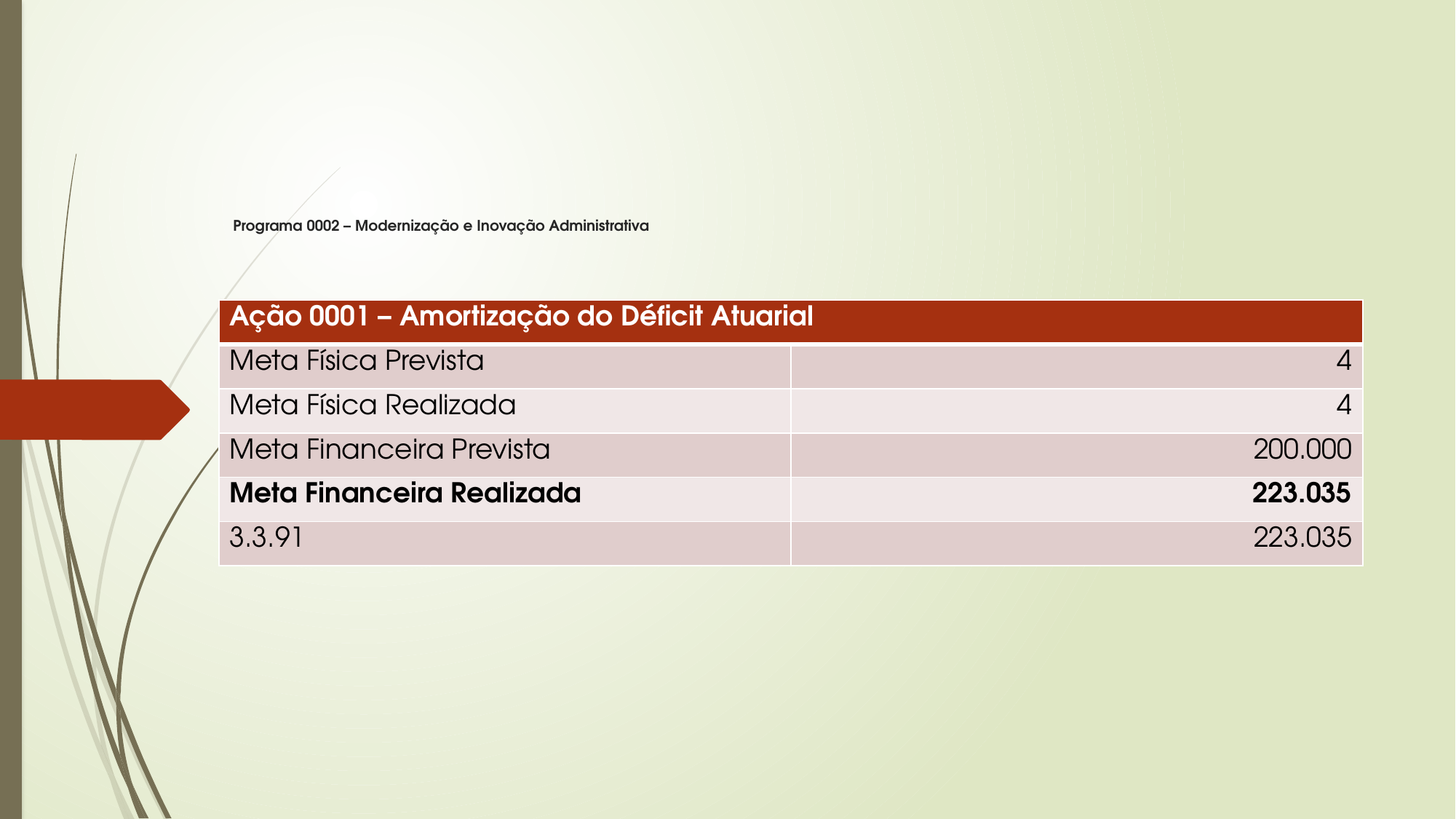

# Programa 0002 – Modernização e Inovação Administrativa
| Ação 0001 – Amortização do Déficit Atuarial |  |
| --- | --- |
| Meta Física Prevista | 4 |
| Meta Física Realizada | 4 |
| Meta Financeira Prevista | 200.000 |
| Meta Financeira Realizada | 223.035 |
| 3.3.91 | 223.035 |